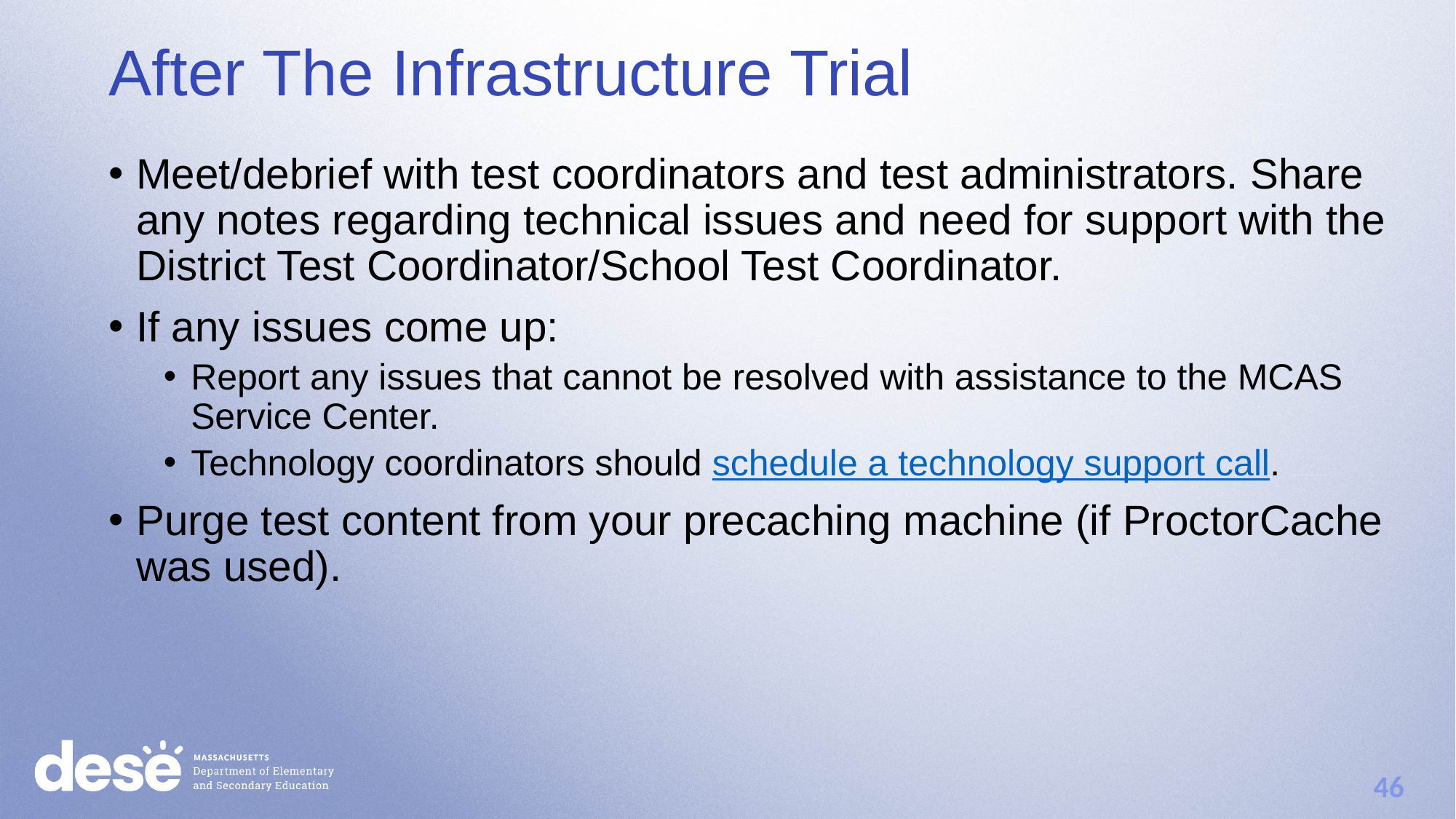

After The Infrastructure Trial
Meet/debrief with test coordinators and test administrators. Share any notes regarding technical issues and need for support with the District Test Coordinator/School Test Coordinator.
If any issues come up:
Report any issues that cannot be resolved with assistance to the MCAS Service Center.
Technology coordinators should schedule a technology support call. (URL: https://calendly.com/mcas-field-services-engineering)
Purge test content from your precaching machine (if ProctorCache was used).